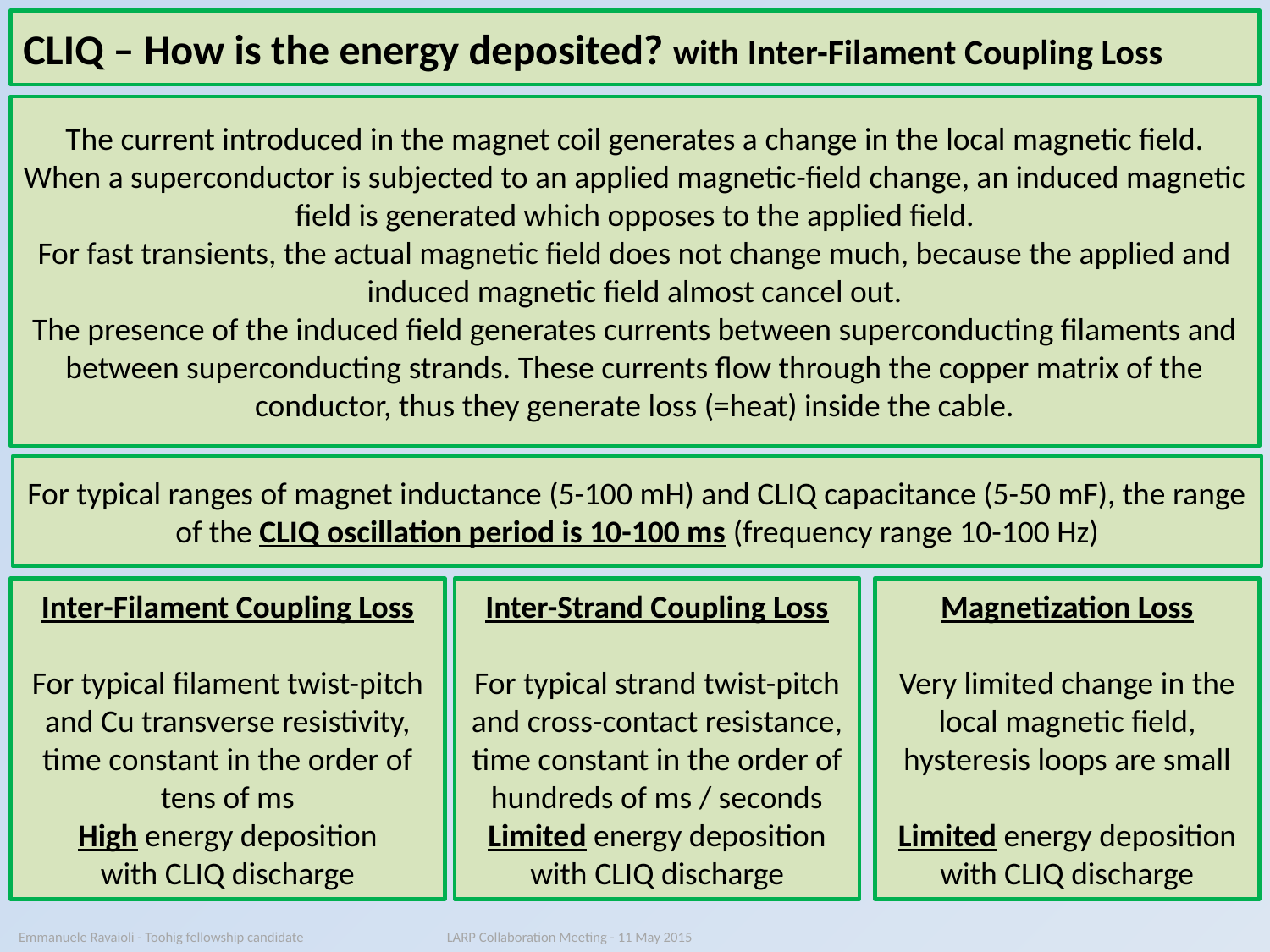

CLIQ – How is the energy deposited? with Inter-Filament Coupling Loss
The current introduced in the magnet coil generates a change in the local magnetic field.
When a superconductor is subjected to an applied magnetic-field change, an induced magnetic field is generated which opposes to the applied field.
For fast transients, the actual magnetic field does not change much, because the applied and induced magnetic field almost cancel out.
The presence of the induced field generates currents between superconducting filaments and between superconducting strands. These currents flow through the copper matrix of the conductor, thus they generate loss (=heat) inside the cable.
For typical ranges of magnet inductance (5-100 mH) and CLIQ capacitance (5-50 mF), the range of the CLIQ oscillation period is 10-100 ms (frequency range 10-100 Hz)
Inter-Filament Coupling Loss

For typical filament twist-pitch and Cu transverse resistivity, time constant in the order of tens of ms
High energy deposition
with CLIQ discharge
Inter-Strand Coupling Loss

For typical strand twist-pitch and cross-contact resistance, time constant in the order of hundreds of ms / seconds
Limited energy deposition with CLIQ discharge
Magnetization Loss

Very limited change in the local magnetic field, hysteresis loops are small

Limited energy deposition with CLIQ discharge
Emmanuele Ravaioli - Toohig fellowship candidate                                             LARP Collaboration Meeting - 11 May 2015